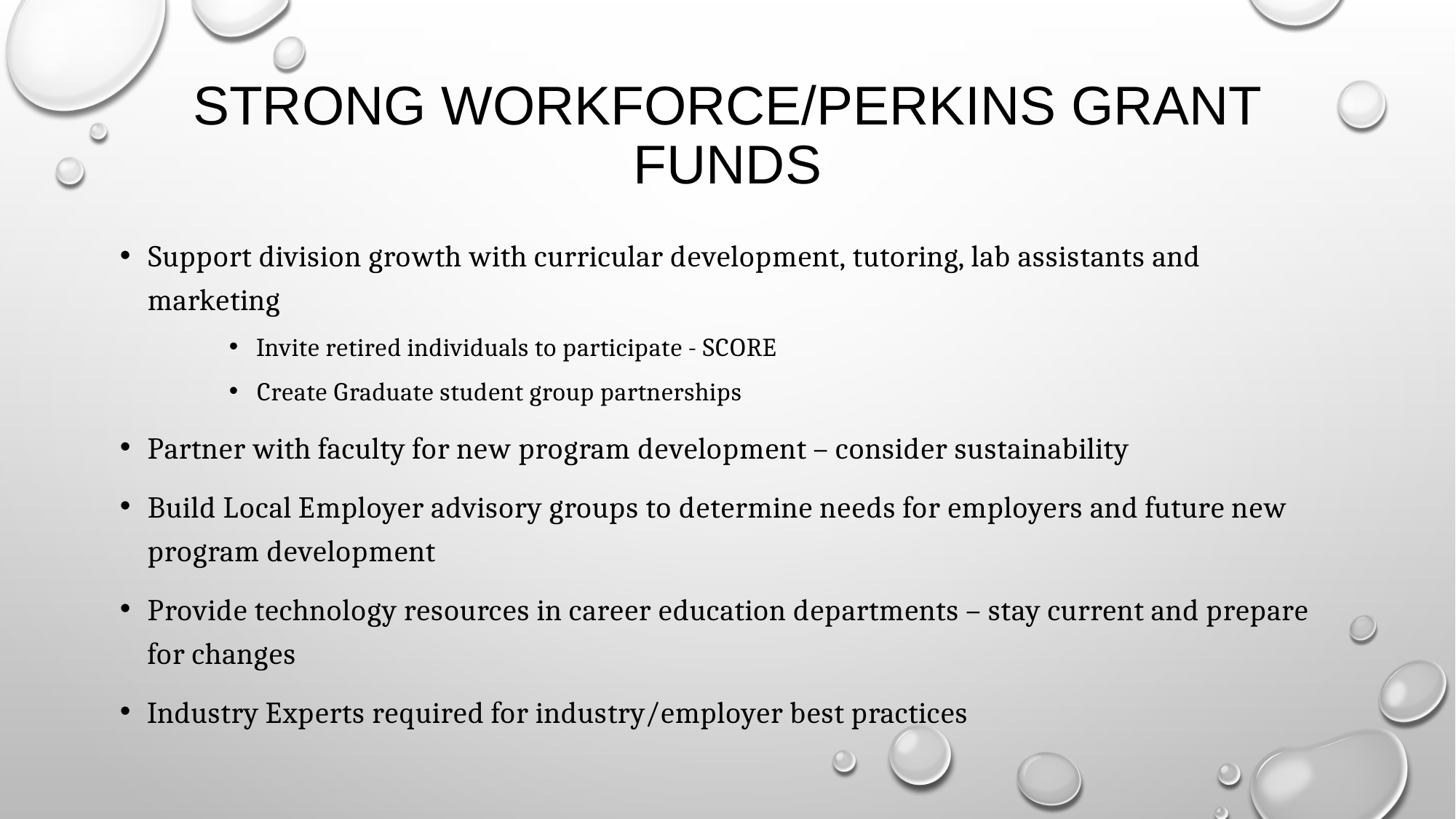

# Strong Workforce/Perkins Grant Funds
Support division growth with curricular development, tutoring, lab assistants and marketing
Invite retired individuals to participate - SCORE
Create Graduate student group partnerships
Partner with faculty for new program development – consider sustainability
Build Local Employer advisory groups to determine needs for employers and future new program development
Provide technology resources in career education departments – stay current and prepare for changes
Industry Experts required for industry/employer best practices